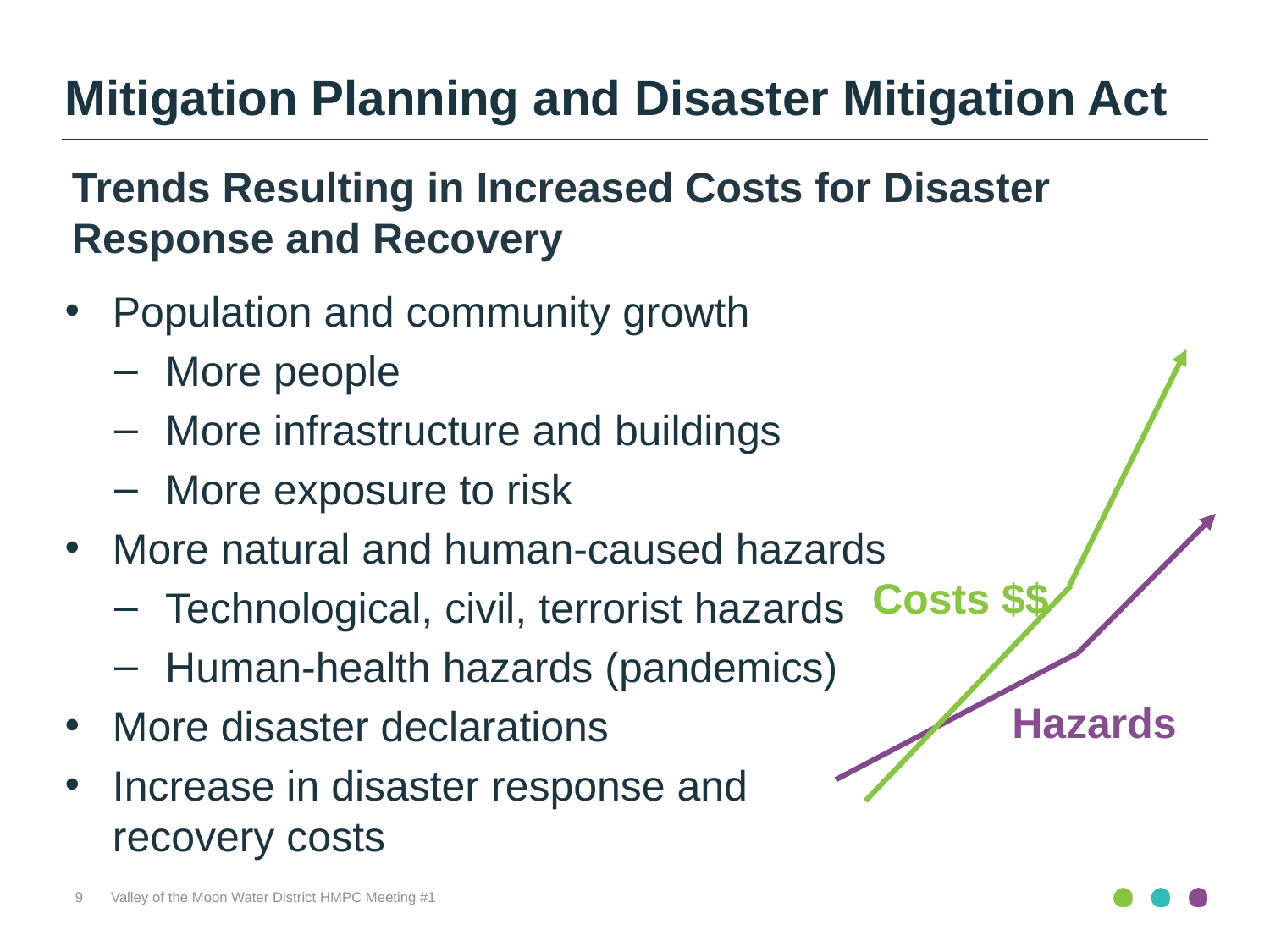

Mitigation Planning and Disaster Mitigation Act
Trends Resulting in Increased Costs for Disaster Response and Recovery
Population and community growth
More people
More infrastructure and buildings
More exposure to risk
More natural and human-caused hazards
Technological, civil, terrorist hazards
Human-health hazards (pandemics)
More disaster declarations
Increase in disaster response and recovery costs
Costs $$
Hazards
9
Valley of the Moon Water District HMPC Meeting #1